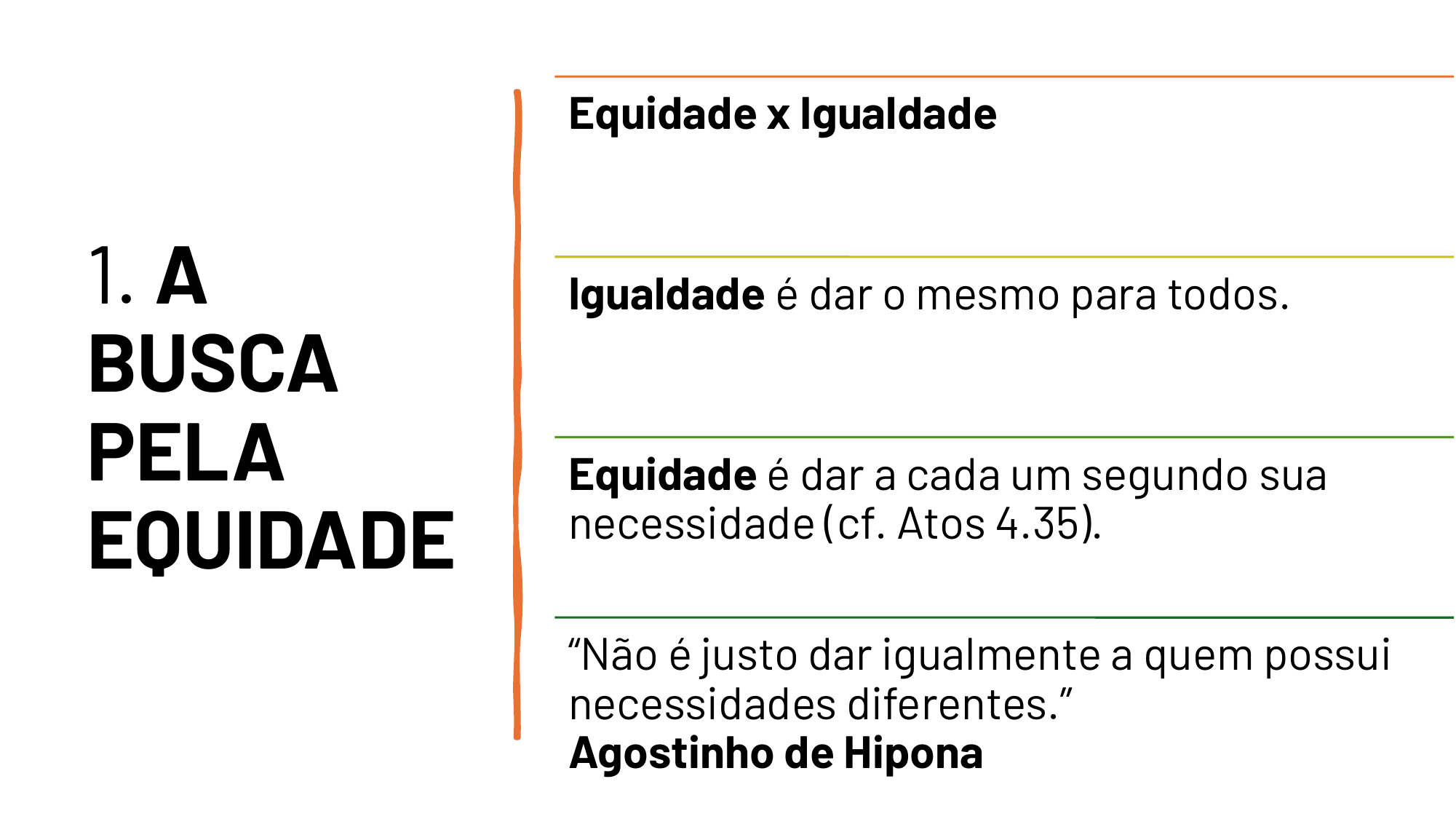

Equidade x Igualdade
Igualdade é dar o mesmo para todos.
Equidade é dar a cada um segundo sua necessidade (cf. Atos 4.35).
“Não é justo dar igualmente a quem possui necessidades diferentes.”
Agostinho de Hipona
# 1. A BUSCA PELA EQUIDADE